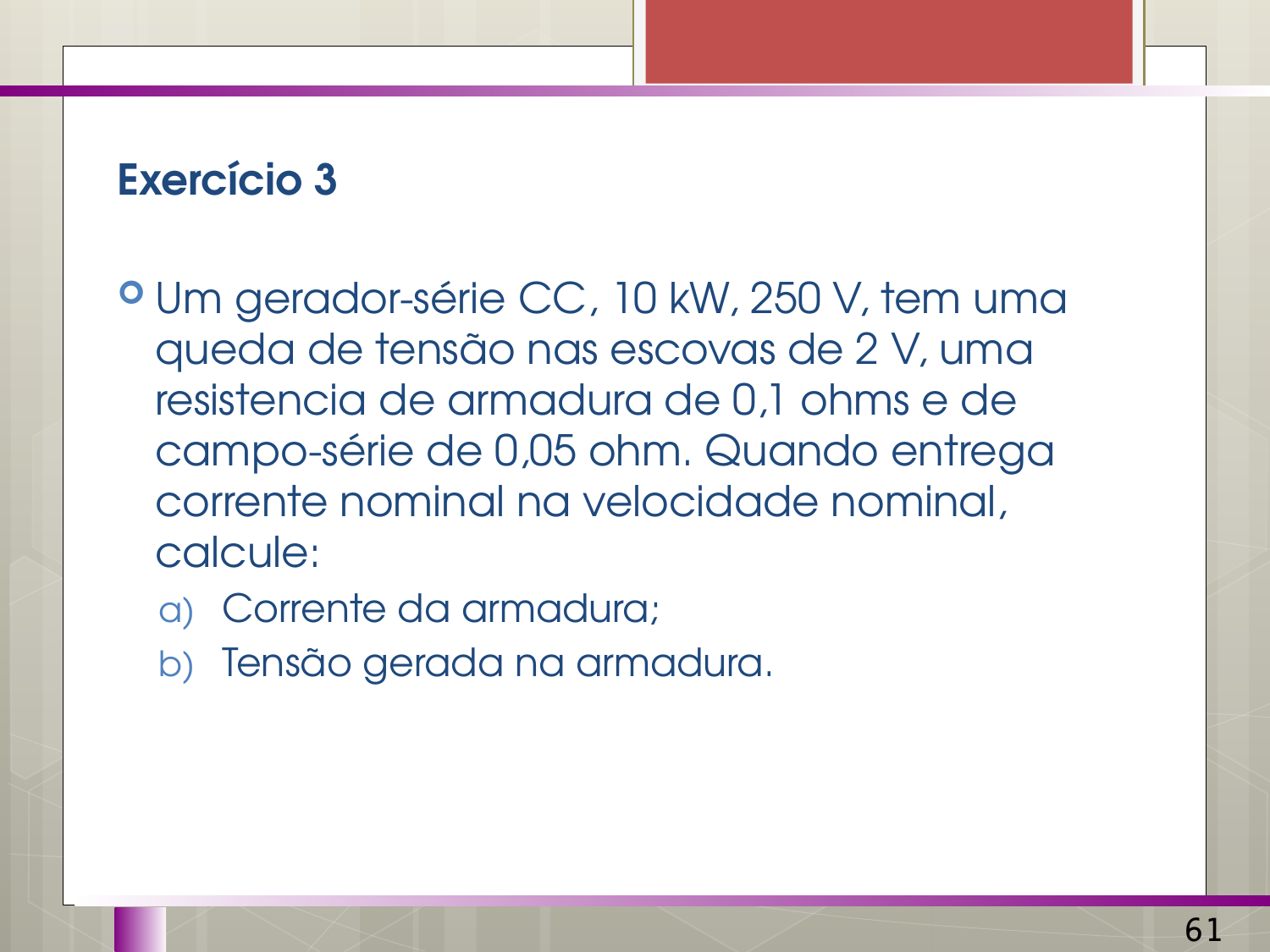

Exercício 3

Um gerador-série CC, 10 kW, 250 V, tem uma queda de tensão nas escovas de 2 V, uma resistencia de armadura de 0,1 ohms e de campo-série de 0,05 ohm. Quando entrega corrente nominal na velocidade nominal, calcule:
Corrente da armadura;
Tensão gerada na armadura.